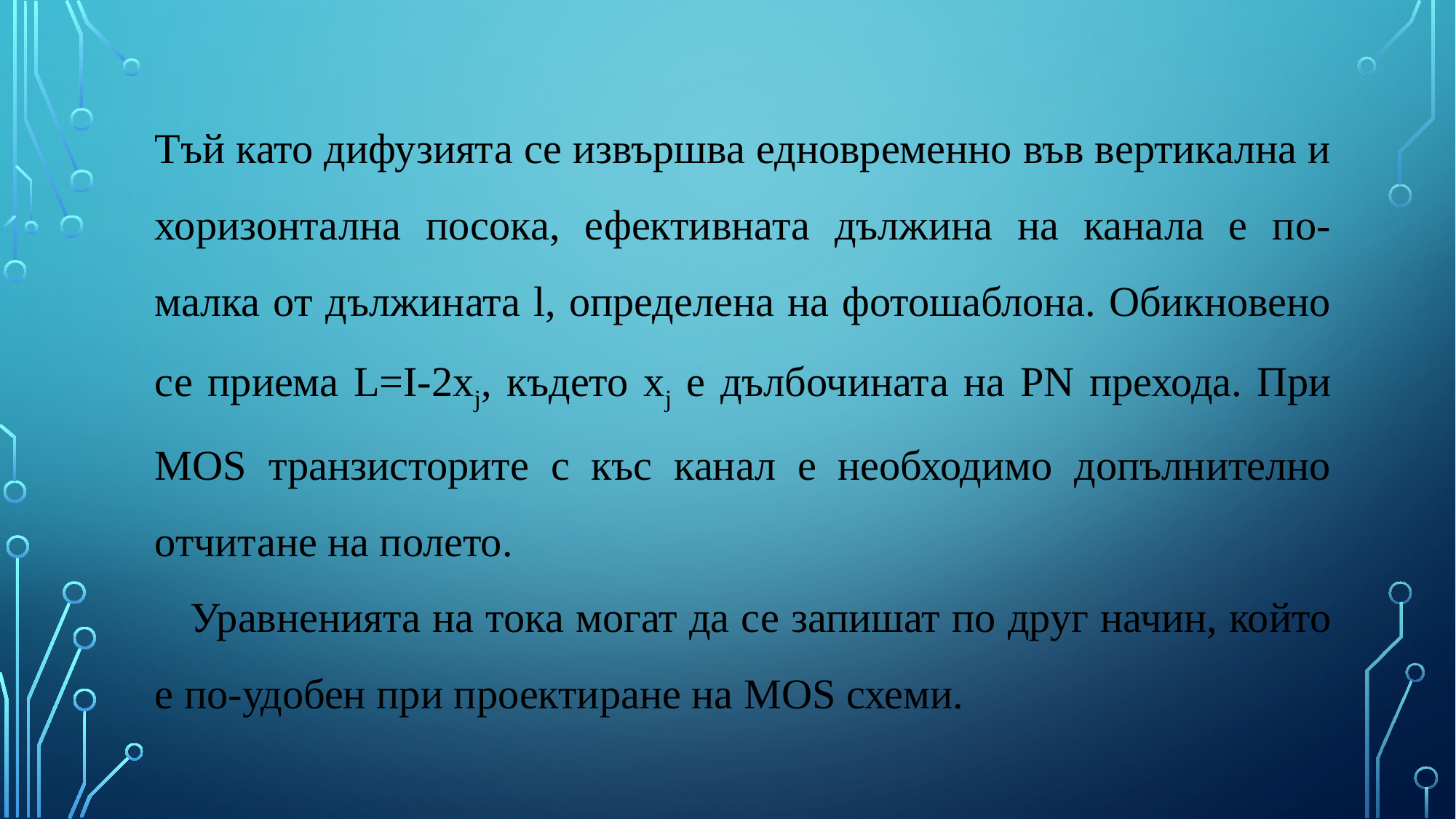

Тъй като дифузията се извършва едновременно във вертикална и хоризонтална посока, ефективната дължина на канала е по-малка от дължината l, определена на фотошаблона. Обикновено се приема L=I-2xj, където xj е дълбочината на PN прехода. При MOS транзисторите с къс канал е необходимо допълнително отчитане на полето.
   Уравненията на тока могат да се запишат по друг начин, който е по-удобен при проектиране на MOS схеми.